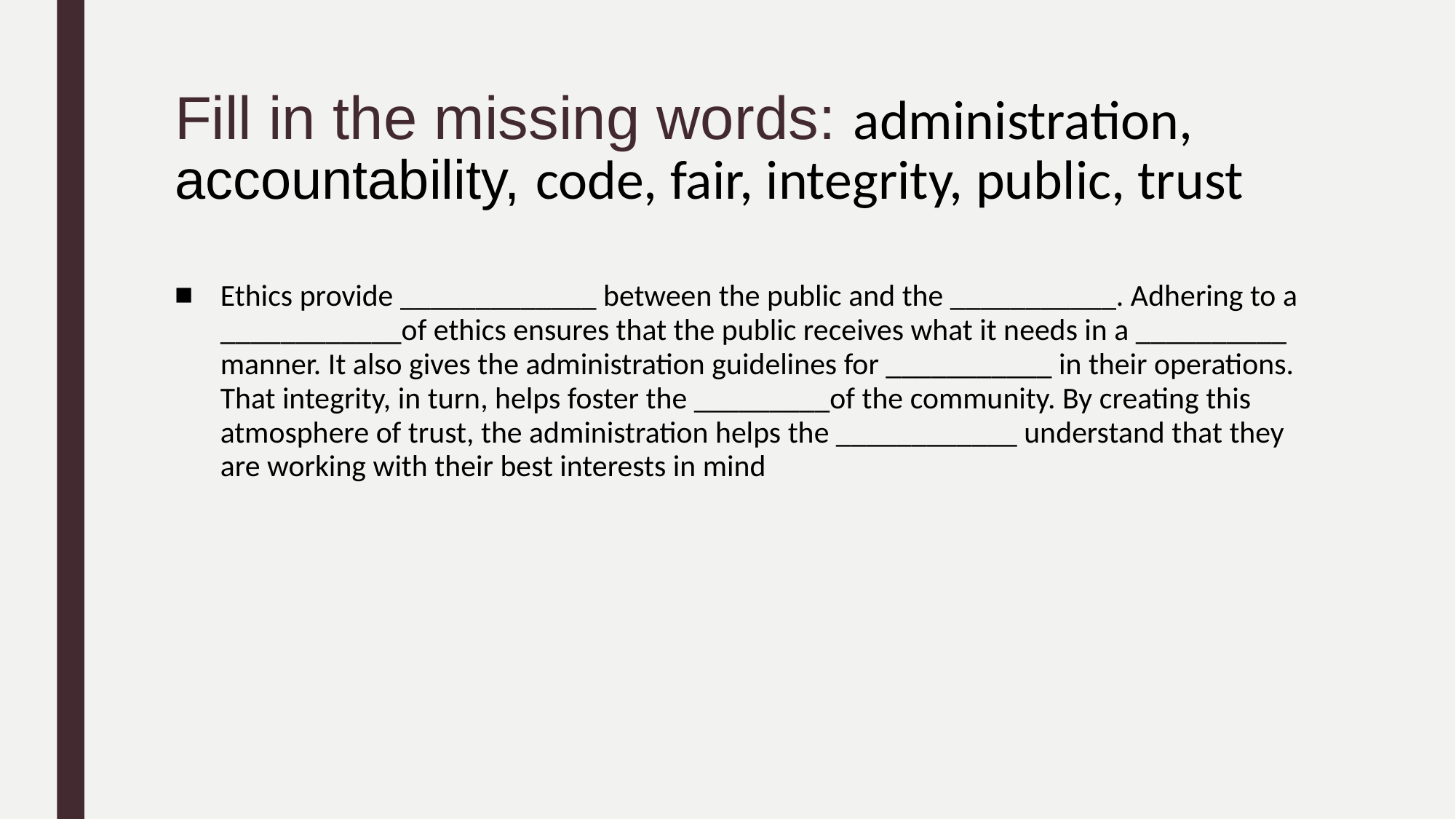

# Fill in the missing words: administration, accountability, code, fair, integrity, public, trust
Ethics provide _____________ between the public and the ___________. Adhering to a ____________of ethics ensures that the public receives what it needs in a __________ manner. It also gives the administration guidelines for ___________ in their operations. That integrity, in turn, helps foster the _________of the community. By creating this atmosphere of trust, the administration helps the ____________ understand that they are working with their best interests in mind